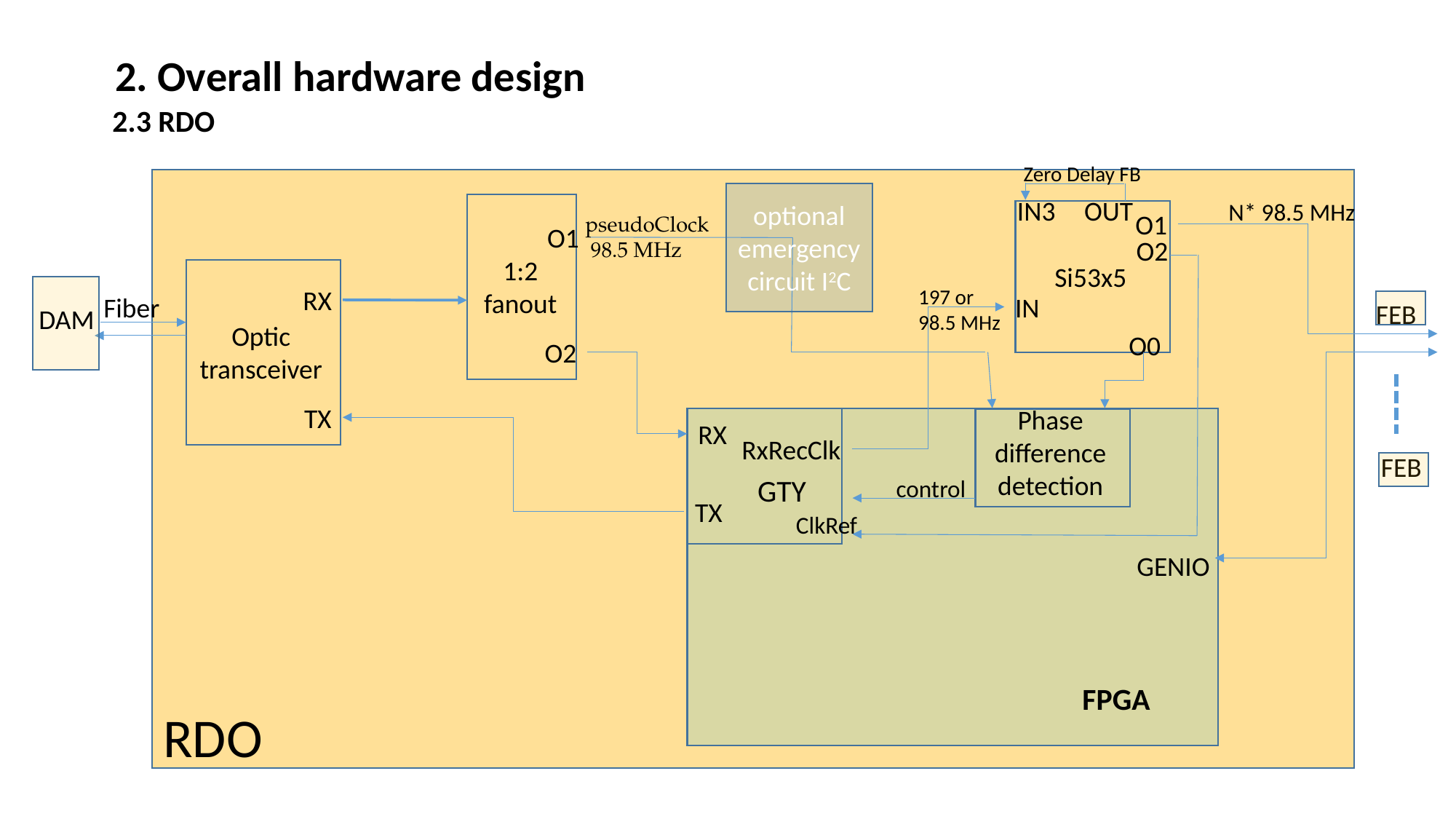

2. Overall hardware design
2.3 RDO
Zero Delay FB

optional emergency circuit I2C
IN3
OUT
N* 98.5 MHz

O1
pseudoClock
 98.5 MHz
O1
O2
1:2 fanout
Si53x5

RX
197 or
98.5 MHz
Fiber
IN
FEB

DAM
Optic transceiver
O0
O2
TX
Phase difference detection

RX
RxRecClk
FEB

GTY
control
TX
ClkRef
GENIO
FPGA
RDO